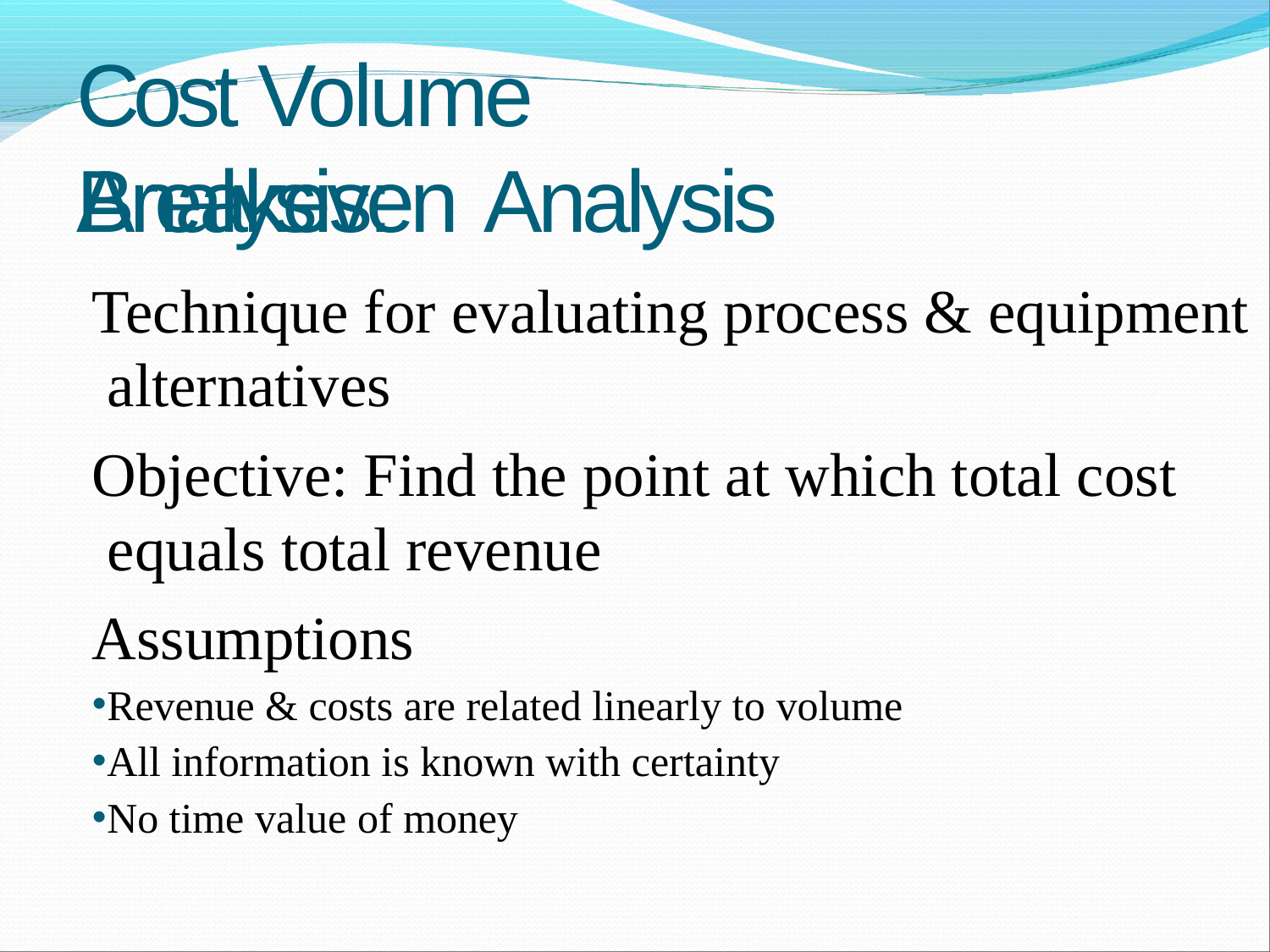

# Cost Volume Analysis:
Breakeven Analysis
Technique for evaluating process & equipment  alternatives
Objective: Find the point at which total cost  equals total revenue
Assumptions
Revenue & costs are related linearly to volume
All information is known with certainty
No time value of money